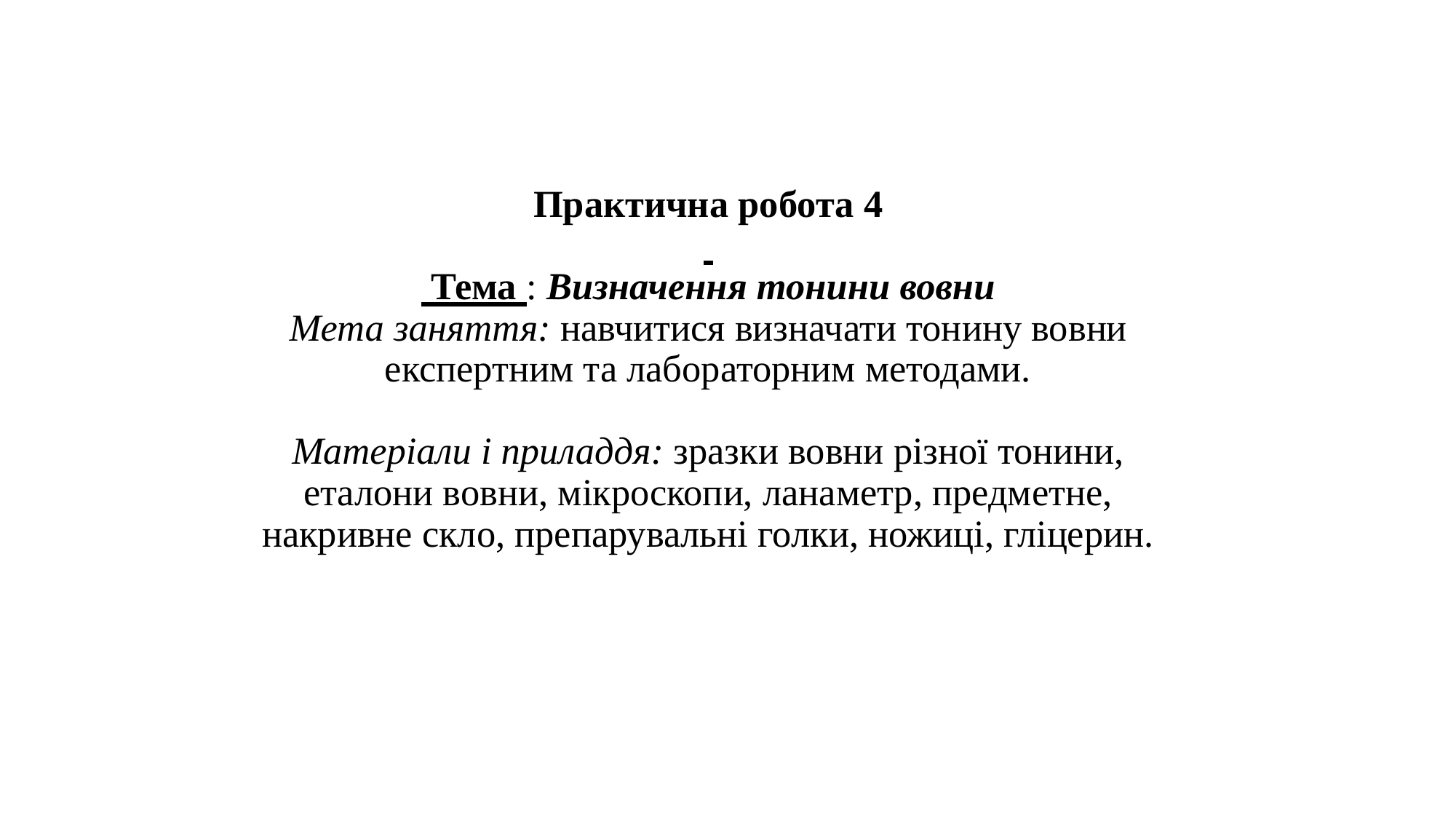

# Практична робота 4 Тема : Визначення тонини вовни Мета заняття: навчитися визначати тонину вовни експертним та лабораторним методами. Матеріали і приладдя: зразки вовни різної тонини, еталони вовни, мікроскопи, ланаметр, предметне, накривне скло, препарувальні голки, ножиці, гліцерин.